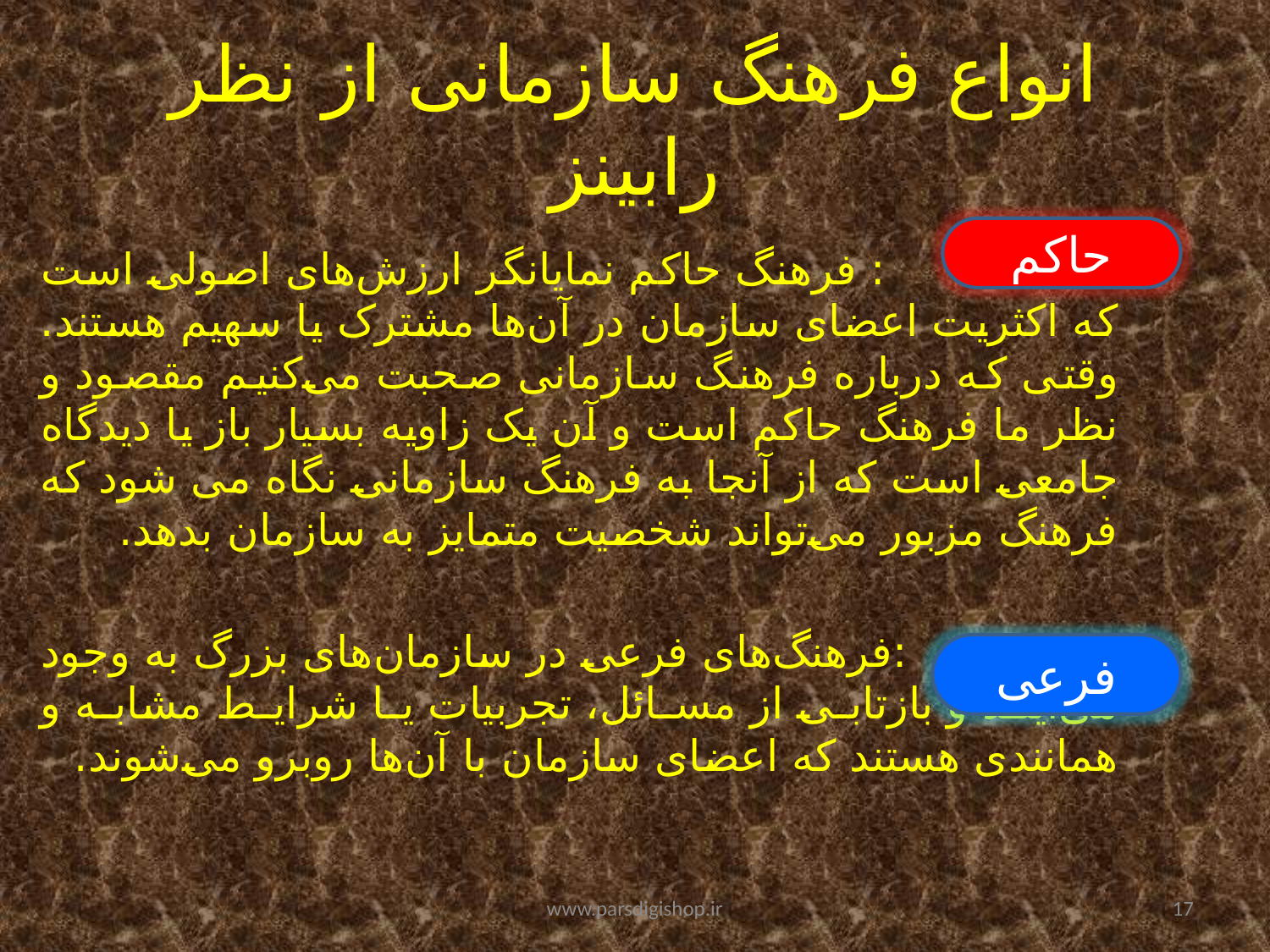

# انواع فرهنگ سازمانی از نظر رابینز
حاکم
                 : فرهنگ حاکم نمایانگر ارزش‌های اصولی است که اکثریت اعضای سازمان در آن‌ها مشترک یا سهیم هستند. وقتی که درباره فرهنگ سازمانی صحبت می‌کنیم مقصود و نظر ما فرهنگ حاکم است و آن یک زاویه بسیار باز یا دیدگاه جامعی است که از آنجا به فرهنگ سازمانی نگاه می شود که فرهنگ مزبور می‌تواند شخصیت متمایز به سازمان بدهد.

                  :فرهنگ‌های فرعی در سازمان‌های بزرگ به وجود می‌آیند و بازتابی از مسائل، تجربیات یا شرایط مشابه و همانندی هستند که اعضای سازمان با آن‌ها روبرو می‌شوند.
فرعی
www.parsdigishop.ir
17